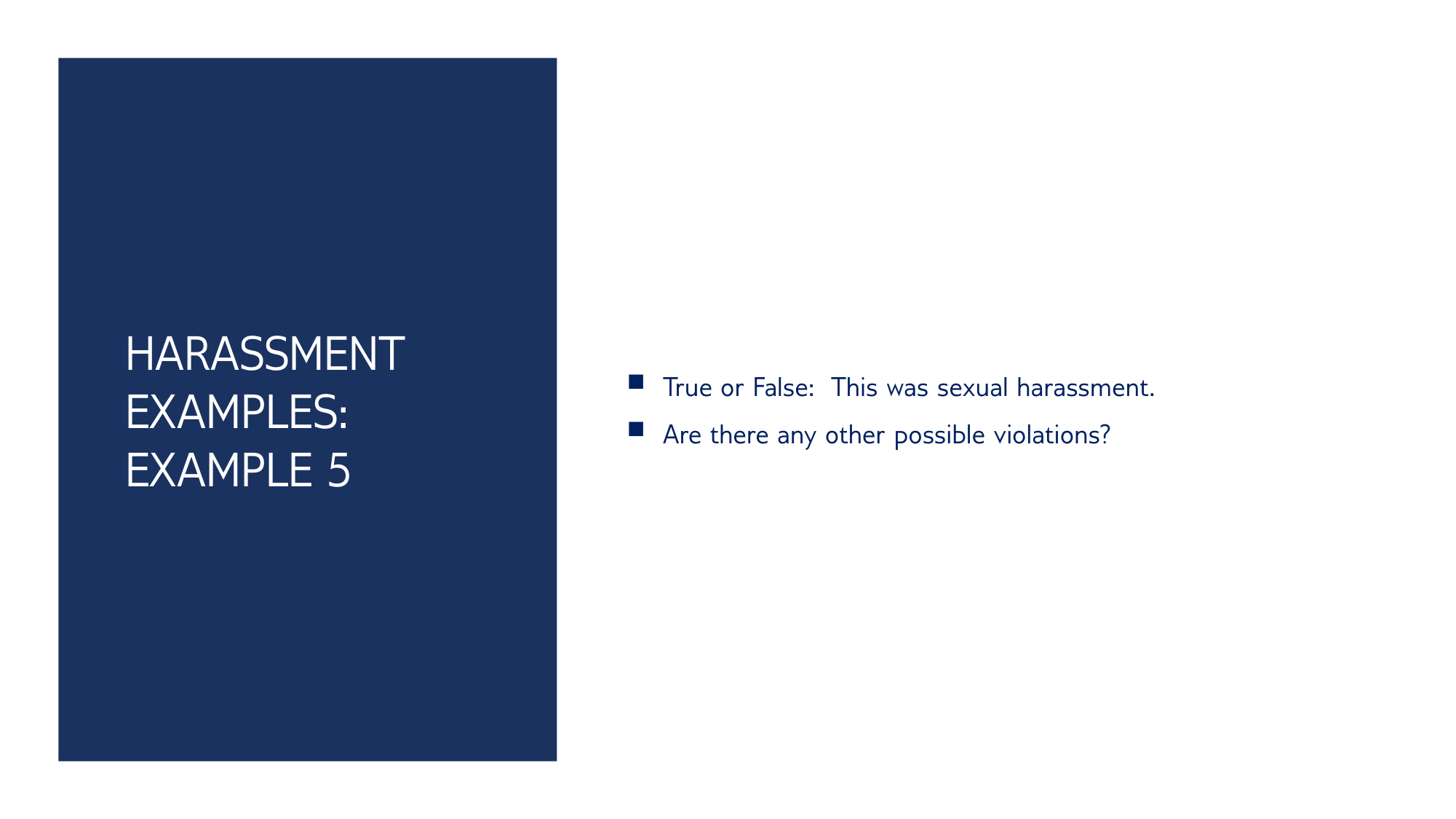

# harassment examples:  Example 5
True or False:  This was sexual harassment.
Are there any other possible violations?